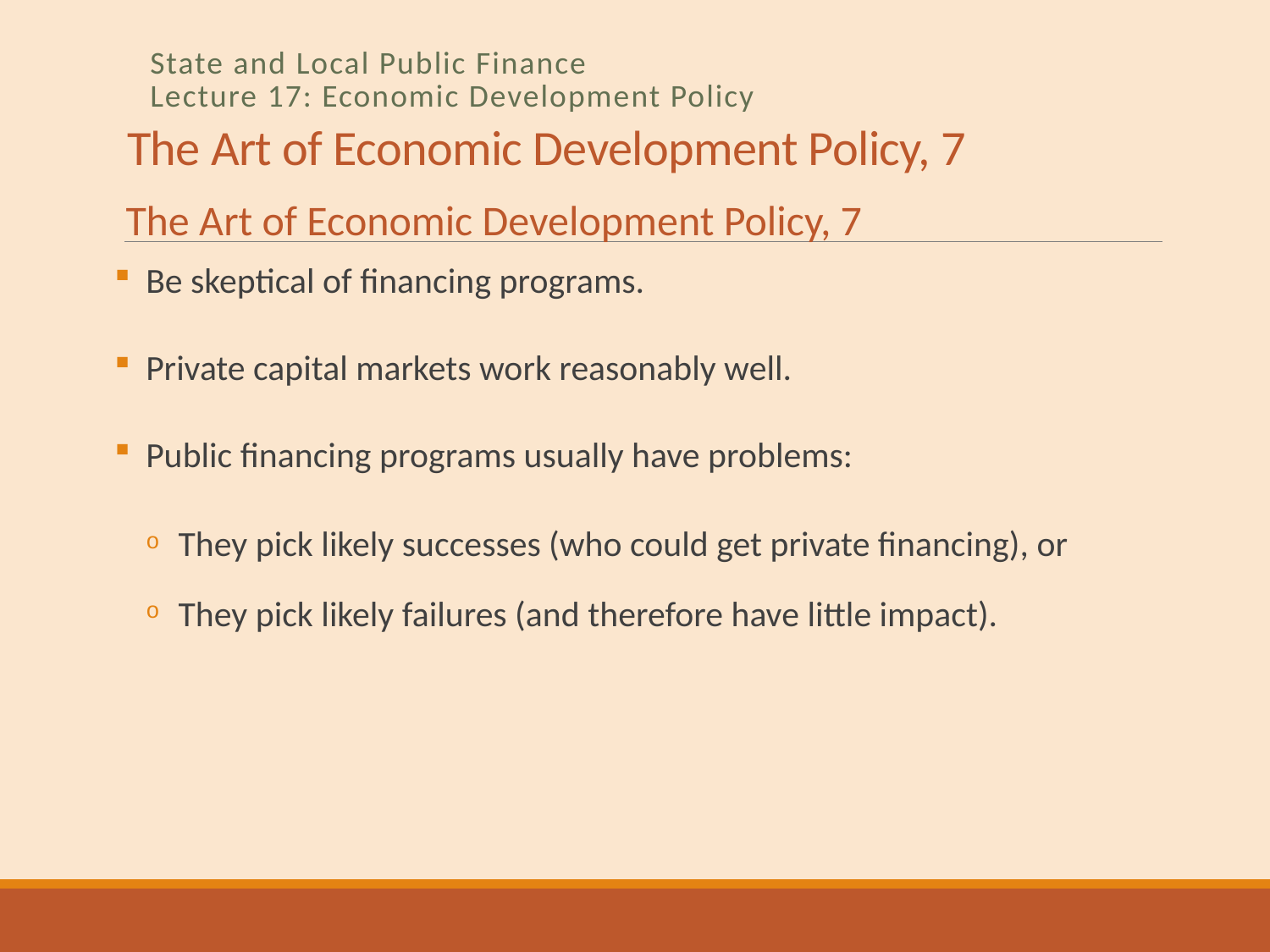

# The Art of Economic Development Policy, 7
State and Local Public Finance
Lecture 17: Economic Development Policy
The Art of Economic Development Policy, 7
Be skeptical of financing programs.

Private capital markets work reasonably well.

Public financing programs usually have problems:

They pick likely successes (who could get private financing), or
They pick likely failures (and therefore have little impact).